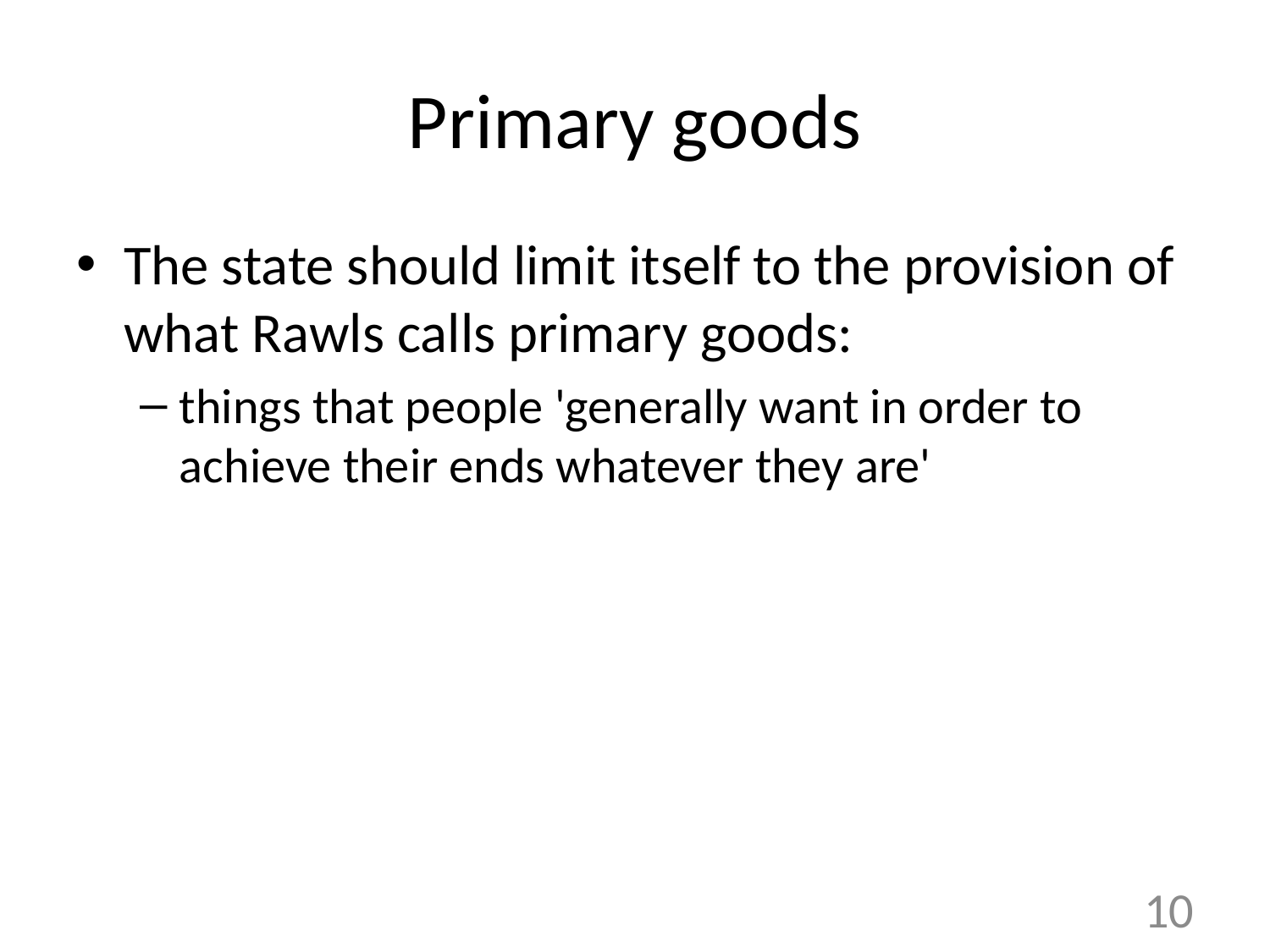

# Primary goods
The state should limit itself to the provision of what Rawls calls primary goods:
things that people 'generally want in order to achieve their ends whatever they are'

10